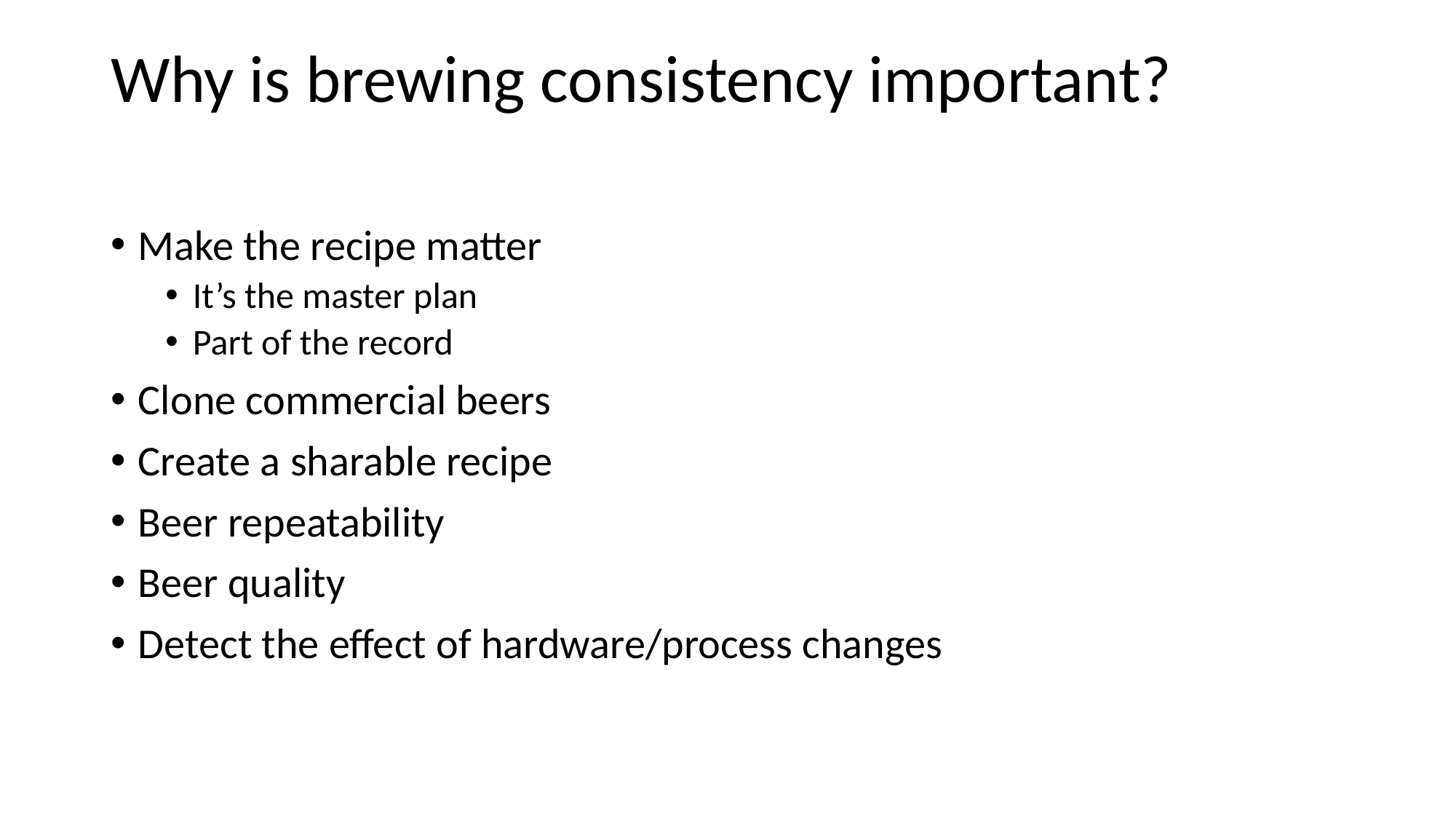

# Why is brewing consistency important?
Make the recipe matter
It’s the master plan
Part of the record
Clone commercial beers
Create a sharable recipe
Beer repeatability
Beer quality
Detect the effect of hardware/process changes